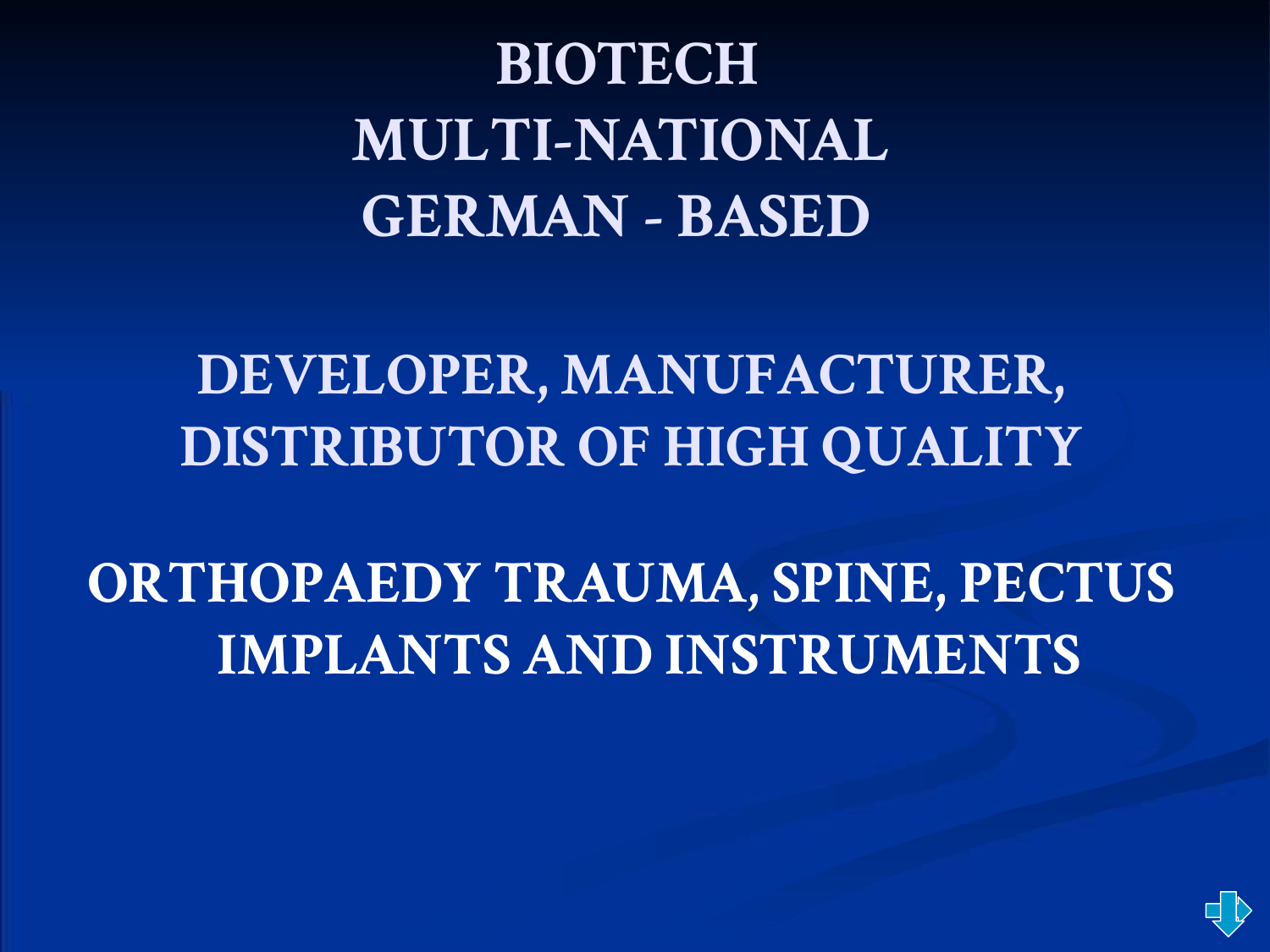

# BIOTECH MULTI-NATIONAL GERMAN - BASED
DEVELOPER, MANUFACTURER, DISTRIBUTOR OF HIGH QUALITY
ORTHOPAEDY TRAUMA, SPINE, PECTUS IMPLANTS AND INSTRUMENTS